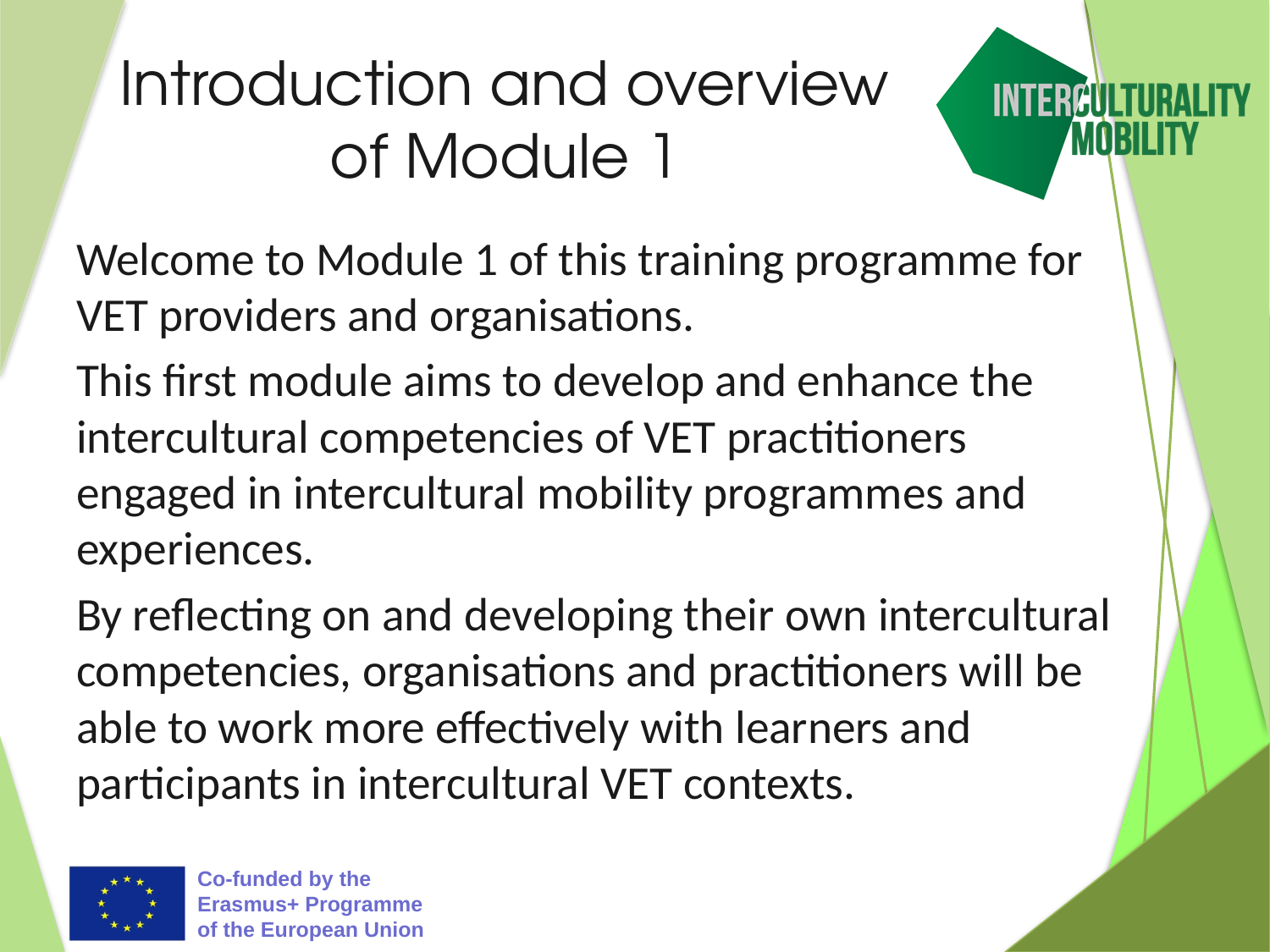

# Introduction and overview of Module 1
Welcome to Module 1 of this training programme for VET providers and organisations.
This first module aims to develop and enhance the intercultural competencies of VET practitioners engaged in intercultural mobility programmes and experiences.
By reflecting on and developing their own intercultural competencies, organisations and practitioners will be able to work more effectively with learners and participants in intercultural VET contexts.